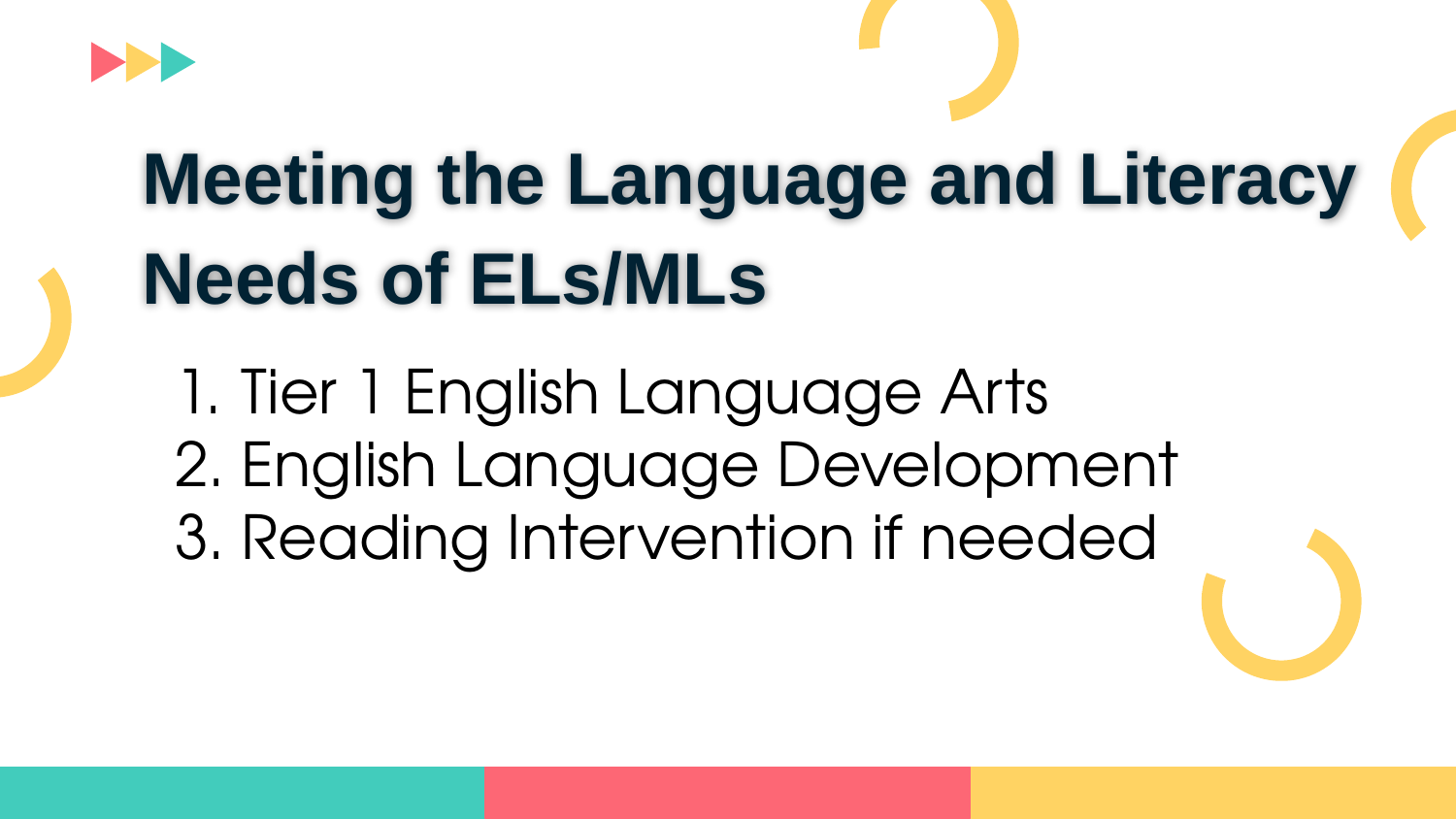

# Meeting the Language and Literacy Needs of ELs/MLs
Tier 1 English Language Arts
English Language Development
Reading Intervention if needed